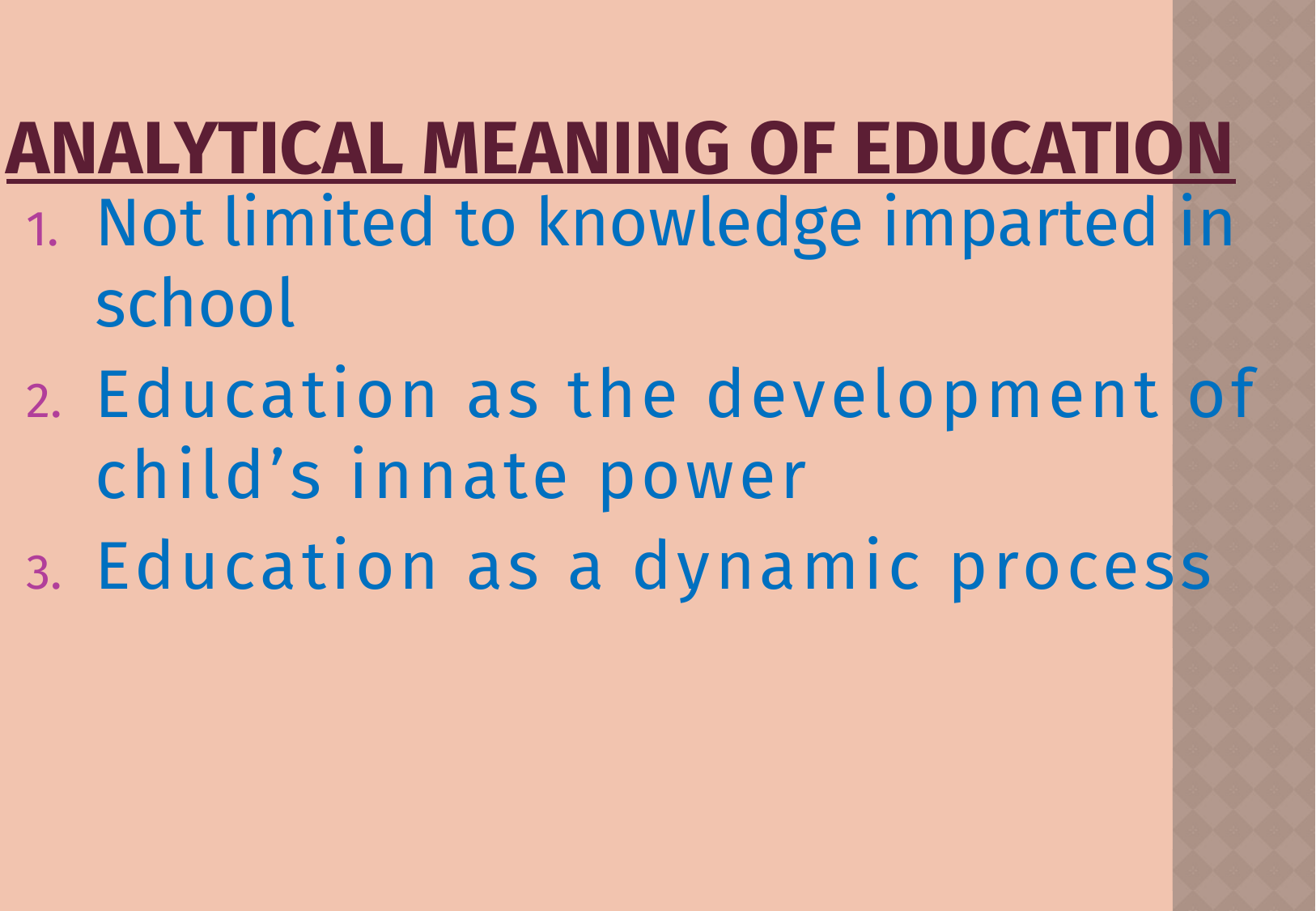

# Analytical Meaning of Education
Not limited to knowledge imparted in school
Education as the development of child’s innate power
Education as a dynamic process